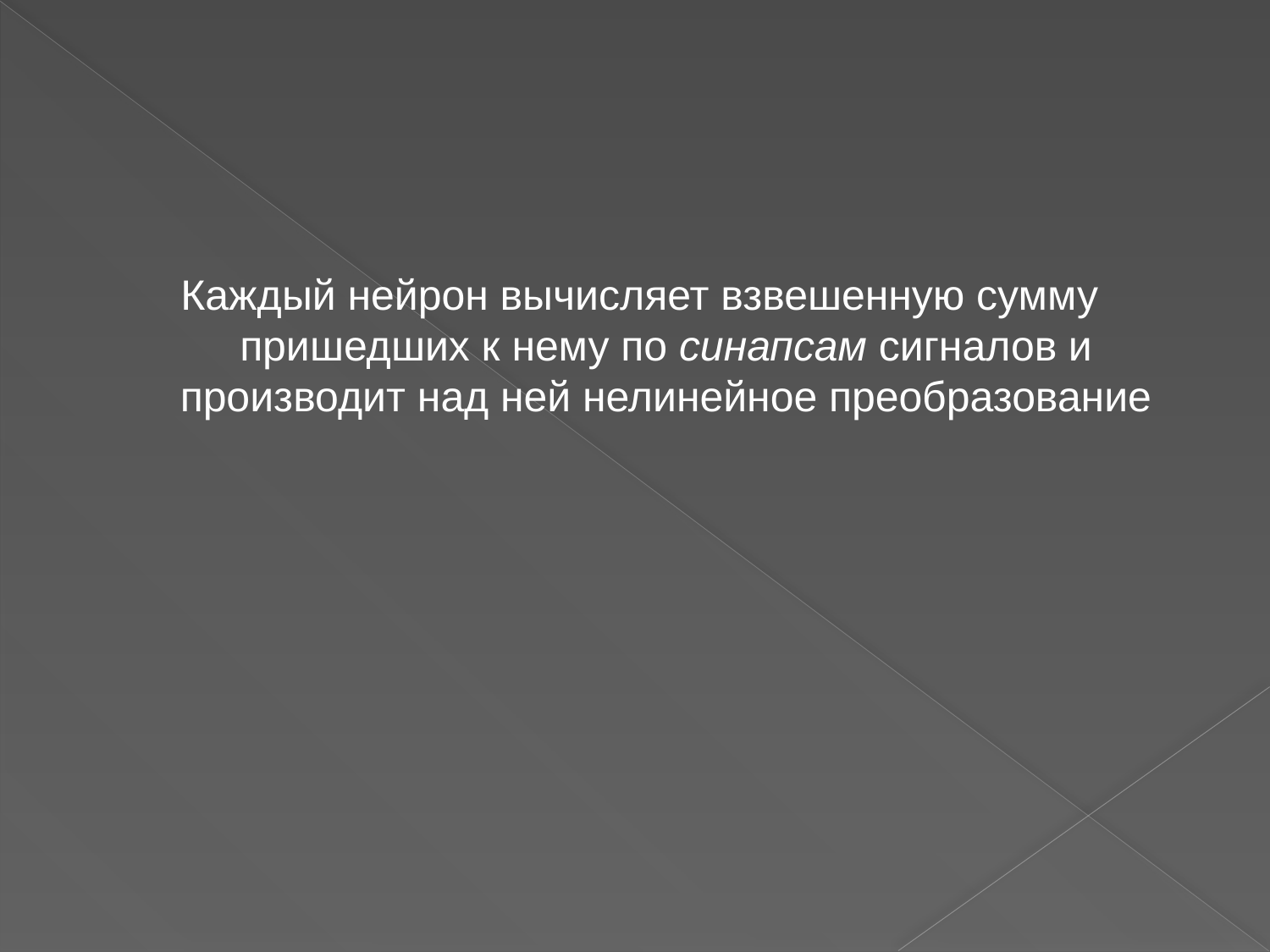

Каждый нейрон вычисляет взвешенную сумму пришедших к нему по синапсам сигналов и производит над ней нелинейное преобразование